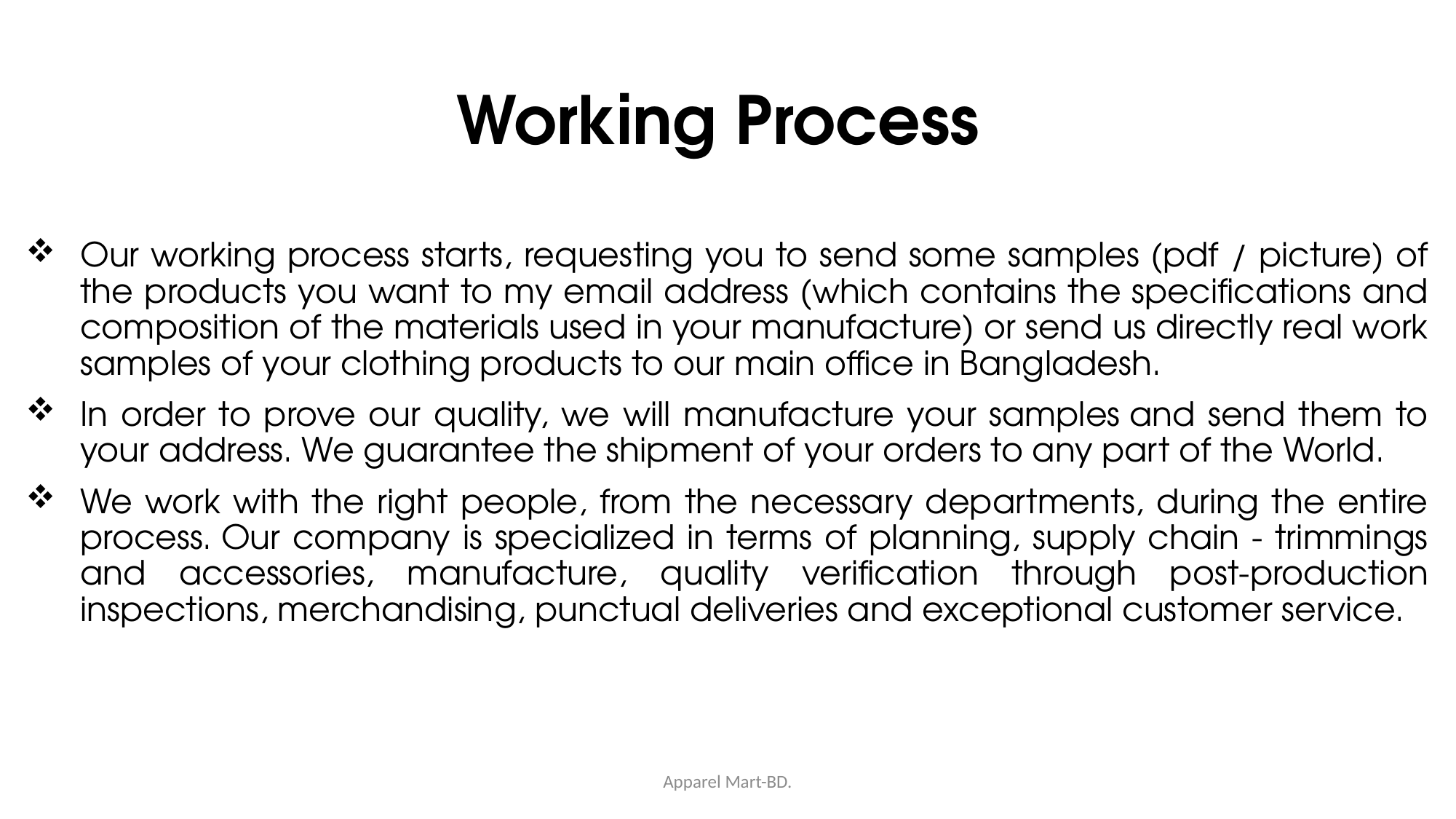

# Working Process
Our working process starts, requesting you to send some samples (pdf / picture) of the products you want to my email address (which contains the specifications and composition of the materials used in your manufacture) or send us directly real work samples of your clothing products to our main office in Bangladesh.
In order to prove our quality, we will manufacture your samples and send them to your address. We guarantee the shipment of your orders to any part of the World.
We work with the right people, from the necessary departments, during the entire process. Our company is specialized in terms of planning, supply chain - trimmings and accessories, manufacture, quality verification through post-production inspections, merchandising, punctual deliveries and exceptional customer service.

Apparel Mart-BD.